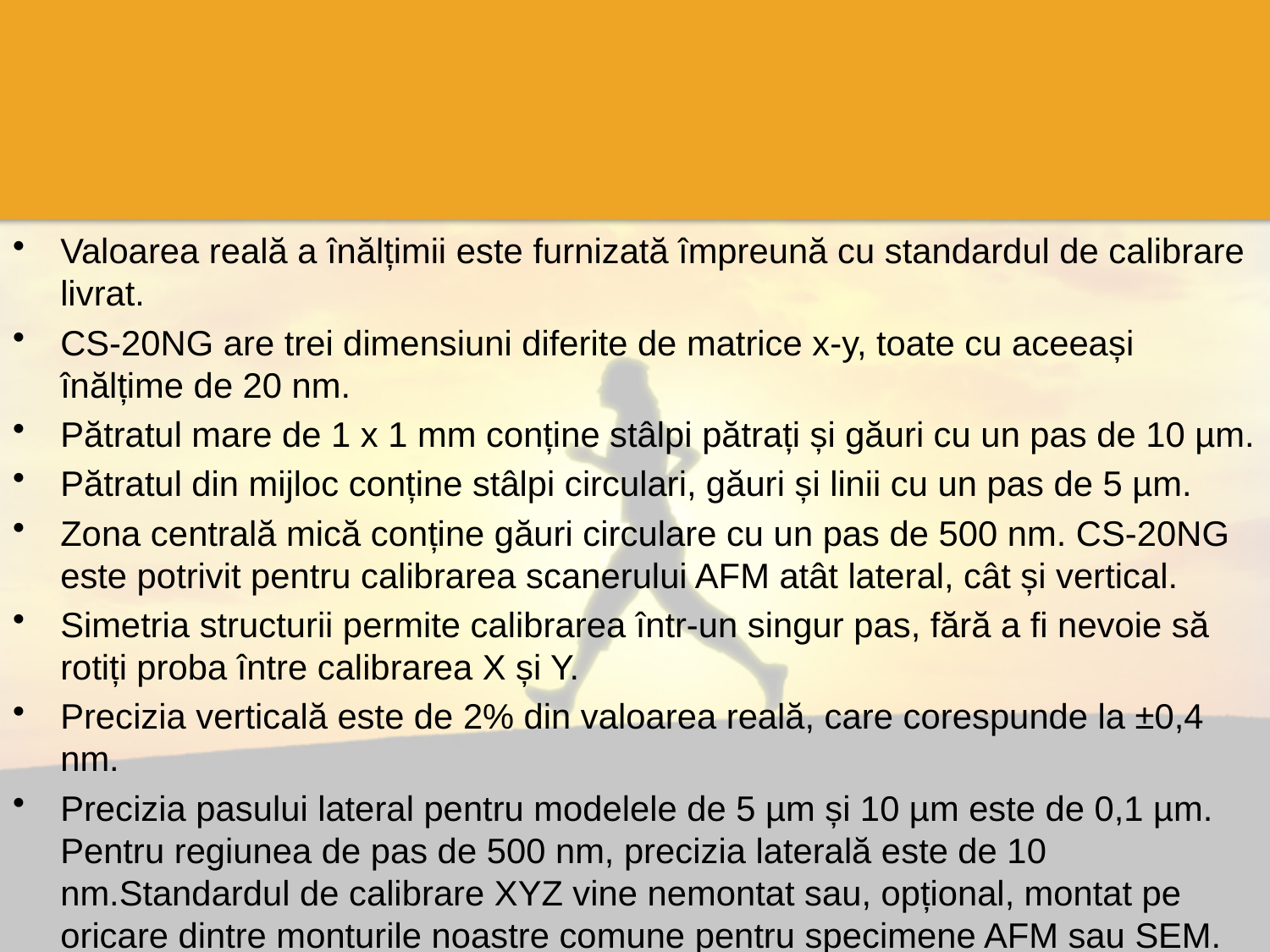

#
Valoarea reală a înălțimii este furnizată împreună cu standardul de calibrare livrat.
CS-20NG are trei dimensiuni diferite de matrice x-y, toate cu aceeași înălțime de 20 nm.
Pătratul mare de 1 x 1 mm conține stâlpi pătrați și găuri cu un pas de 10 µm.
Pătratul din mijloc conține stâlpi circulari, găuri și linii cu un pas de 5 µm.
Zona centrală mică conține găuri circulare cu un pas de 500 nm. CS-20NG este potrivit pentru calibrarea scanerului AFM atât lateral, cât și vertical.
Simetria structurii permite calibrarea într-un singur pas, fără a fi nevoie să rotiți proba între calibrarea X și Y.
Precizia verticală este de 2% din valoarea reală, care corespunde la ±0,4 nm.
Precizia pasului lateral pentru modelele de 5 µm și 10 µm este de 0,1 µm. Pentru regiunea de pas de 500 nm, precizia laterală este de 10 nm.Standardul de calibrare XYZ vine nemontat sau, opțional, montat pe oricare dintre monturile noastre comune pentru specimene AFM sau SEM.